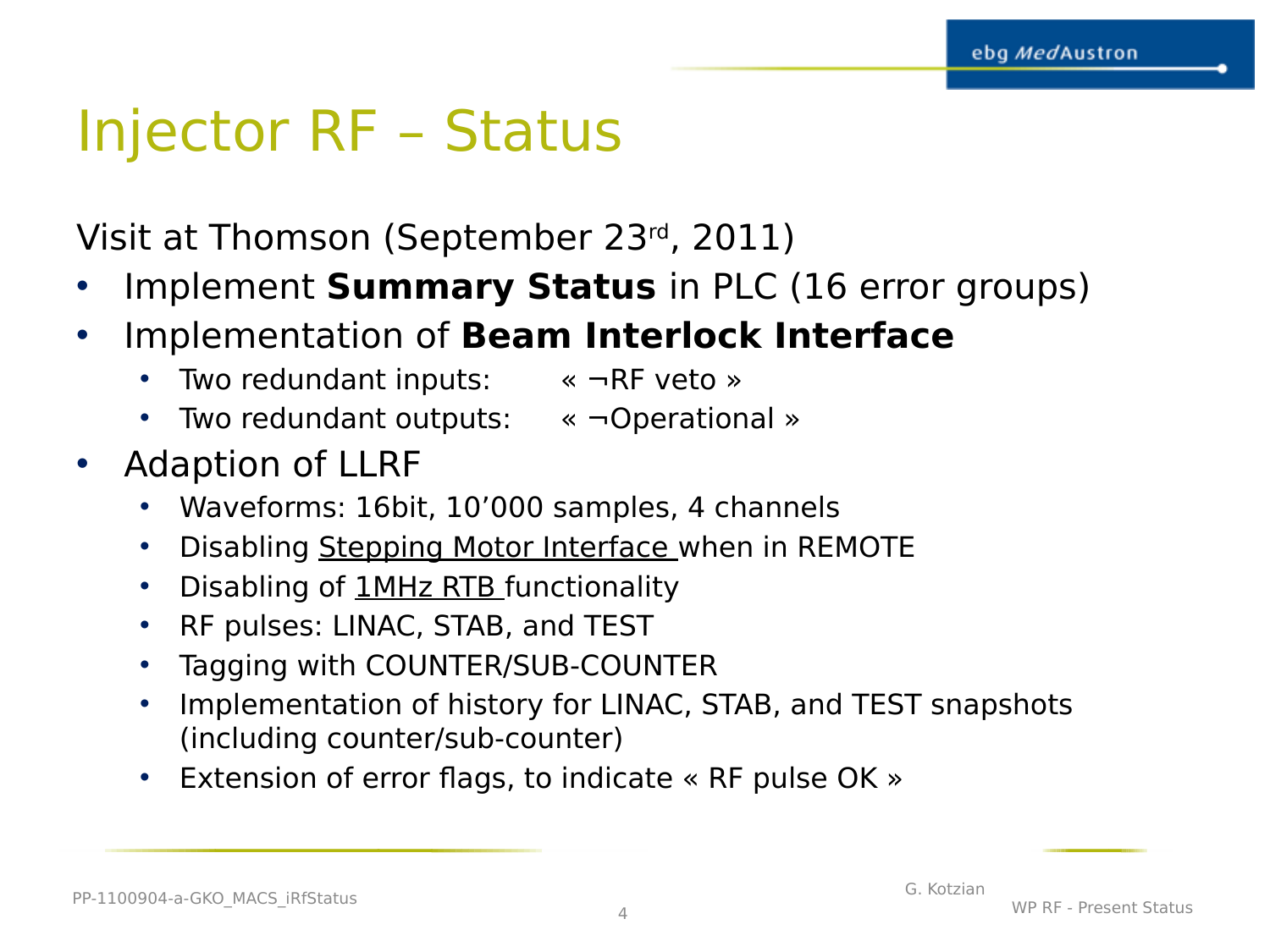

# Injector RF – Status
Visit at Thomson (September 23rd, 2011)
Implement Summary Status in PLC (16 error groups)
Implementation of Beam Interlock Interface
Two redundant inputs: 	« ¬RF veto »
Two redundant outputs: 	« ¬Operational »
Adaption of LLRF
Waveforms: 16bit, 10’000 samples, 4 channels
Disabling Stepping Motor Interface when in REMOTE
Disabling of 1MHz RTB functionality
RF pulses: LINAC, STAB, and TEST
Tagging with COUNTER/SUB-COUNTER
Implementation of history for LINAC, STAB, and TEST snapshots (including counter/sub-counter)
Extension of error flags, to indicate « RF pulse OK »

PP-1100904-a-GKO_MACS_iRfStatus
G. Kotzian
WP RF - Present Status
4